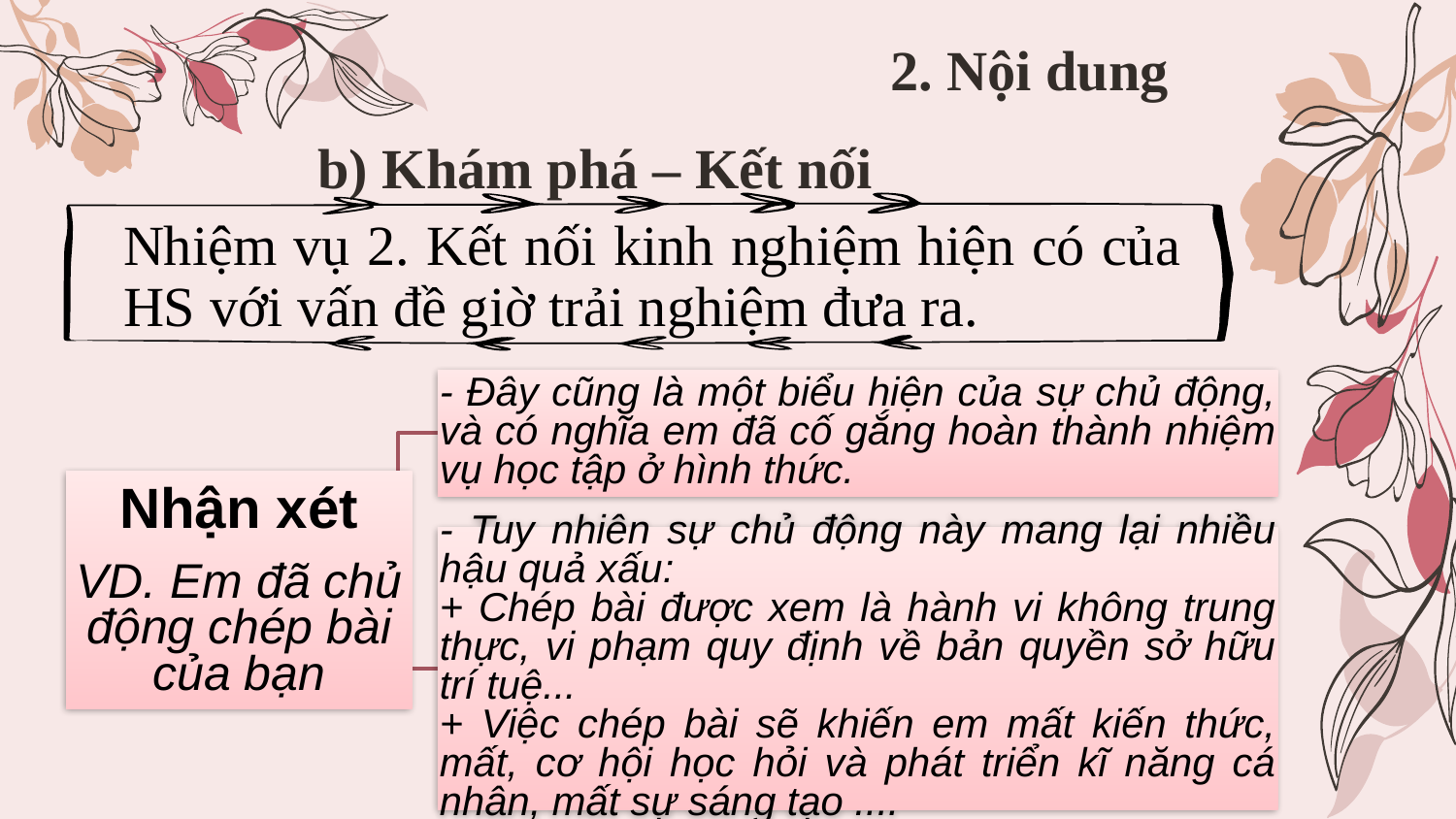

2. Nội dung
# b) Khám phá – Kết nối
Nhiệm vụ 2. Kết nối kinh nghiệm hiện có của HS với vấn đề giờ trải nghiệm đưa ra.

Nhận xét
VD. Em đã chủ động chép bài của bạn
- Đây cũng là một biểu hiện của sự chủ động, và có nghĩa em đã cố gắng hoàn thành nhiệm vụ học tập ở hình thức.
- Tuy nhiên sự chủ động này mang lại nhiều hậu quả xấu:
+ Chép bài được xem là hành vi không trung thực, vi phạm quy định về bản quyền sở hữu trí tuệ...
+ Việc chép bài sẽ khiến em mất kiến thức, mất, cơ hội học hỏi và phát triển kĩ năng cá nhân, mất sự sáng tạo ....